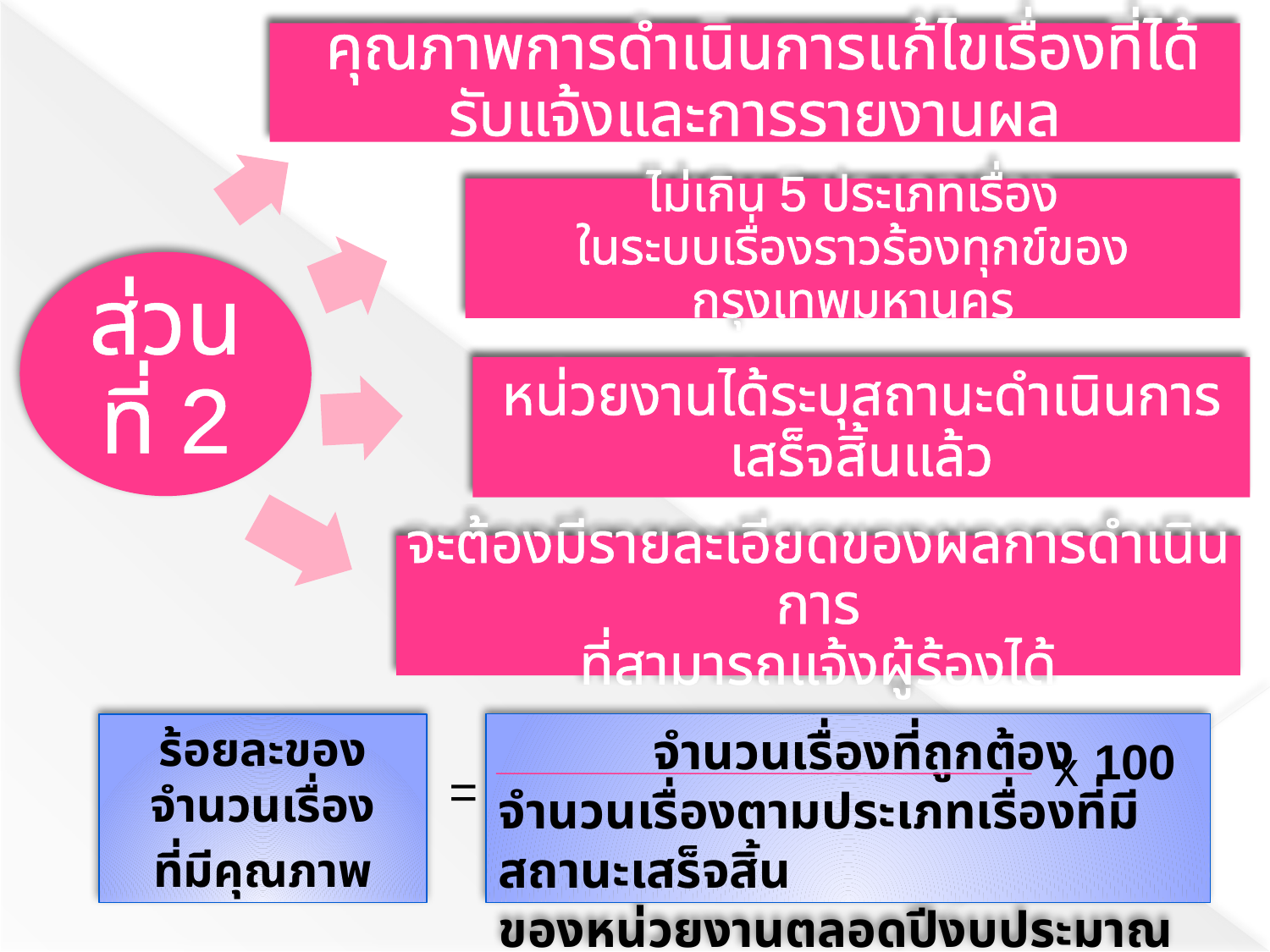

ส่วนที่ 2

ไม่เกิน 5 ประเภทเรื่อง
ในระบบเรื่องราวร้องทุกข์ของกรุงเทพมหานคร

หน่วยงานได้ระบุสถานะดำเนินการเสร็จสิ้นแล้ว

จะต้องมีรายละเอียดของผลการดำเนินการ
ที่สามารถแจ้งผู้ร้องได้

 คุณภาพการดำเนินการแก้ไขเรื่องที่ได้รับแจ้งและการรายงานผล
ร้อยละของ
จำนวนเรื่อง
ที่มีคุณภาพ

            จำนวนเรื่องที่ถูกต้อง
จำนวนเรื่องตามประเภทเรื่องที่มีสถานะเสร็จสิ้น
ของหน่วยงานตลอดปีงบประมาณ พ.ศ. ๒๕๖๒

100
x
=